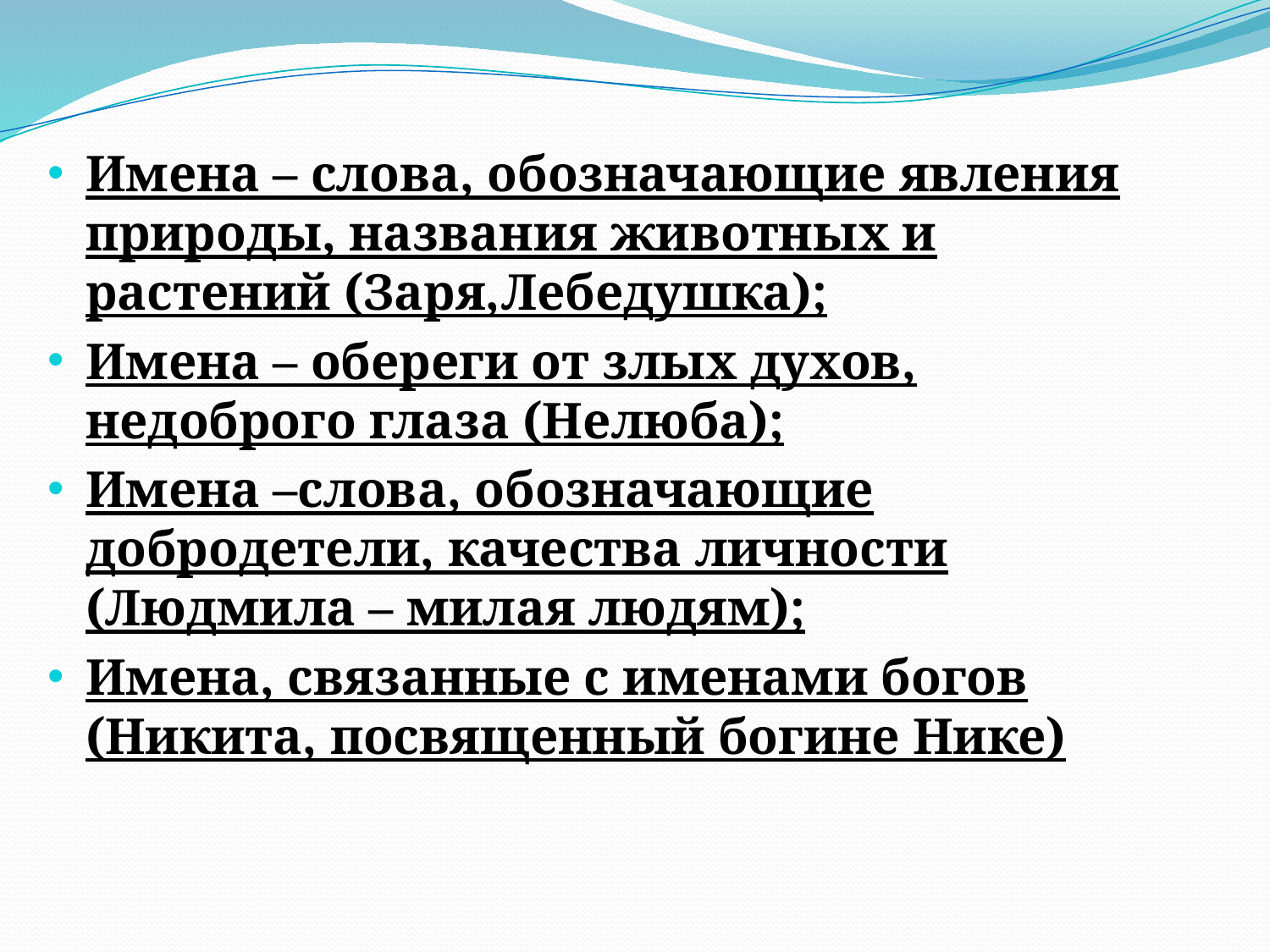

Имена – слова, обозначающие явления природы, названия животных и растений (Заря,Лебедушка);
Имена – обереги от злых духов, недоброго глаза (Нелюба);
Имена –слова, обозначающие добродетели, качества личности (Людмила – милая людям);
Имена, связанные с именами богов (Никита, посвященный богине Нике)